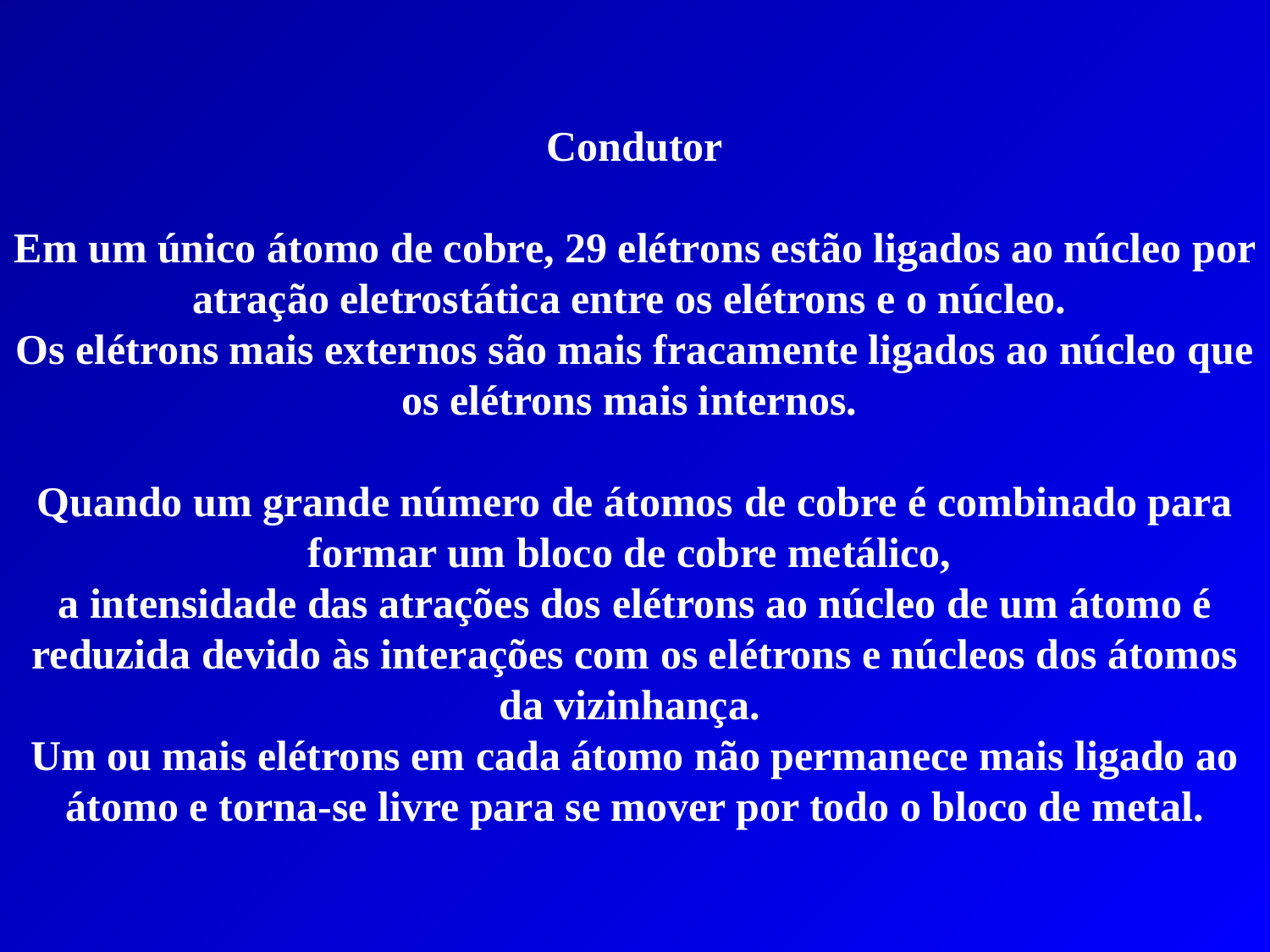

Condutor

Em um único átomo de cobre, 29 elétrons estão ligados ao núcleo por atração eletrostática entre os elétrons e o núcleo.
Os elétrons mais externos são mais fracamente ligados ao núcleo que os elétrons mais internos.

Quando um grande número de átomos de cobre é combinado para formar um bloco de cobre metálico,
a intensidade das atrações dos elétrons ao núcleo de um átomo é reduzida devido às interações com os elétrons e núcleos dos átomos da vizinhança.
Um ou mais elétrons em cada átomo não permanece mais ligado ao átomo e torna-se livre para se mover por todo o bloco de metal.